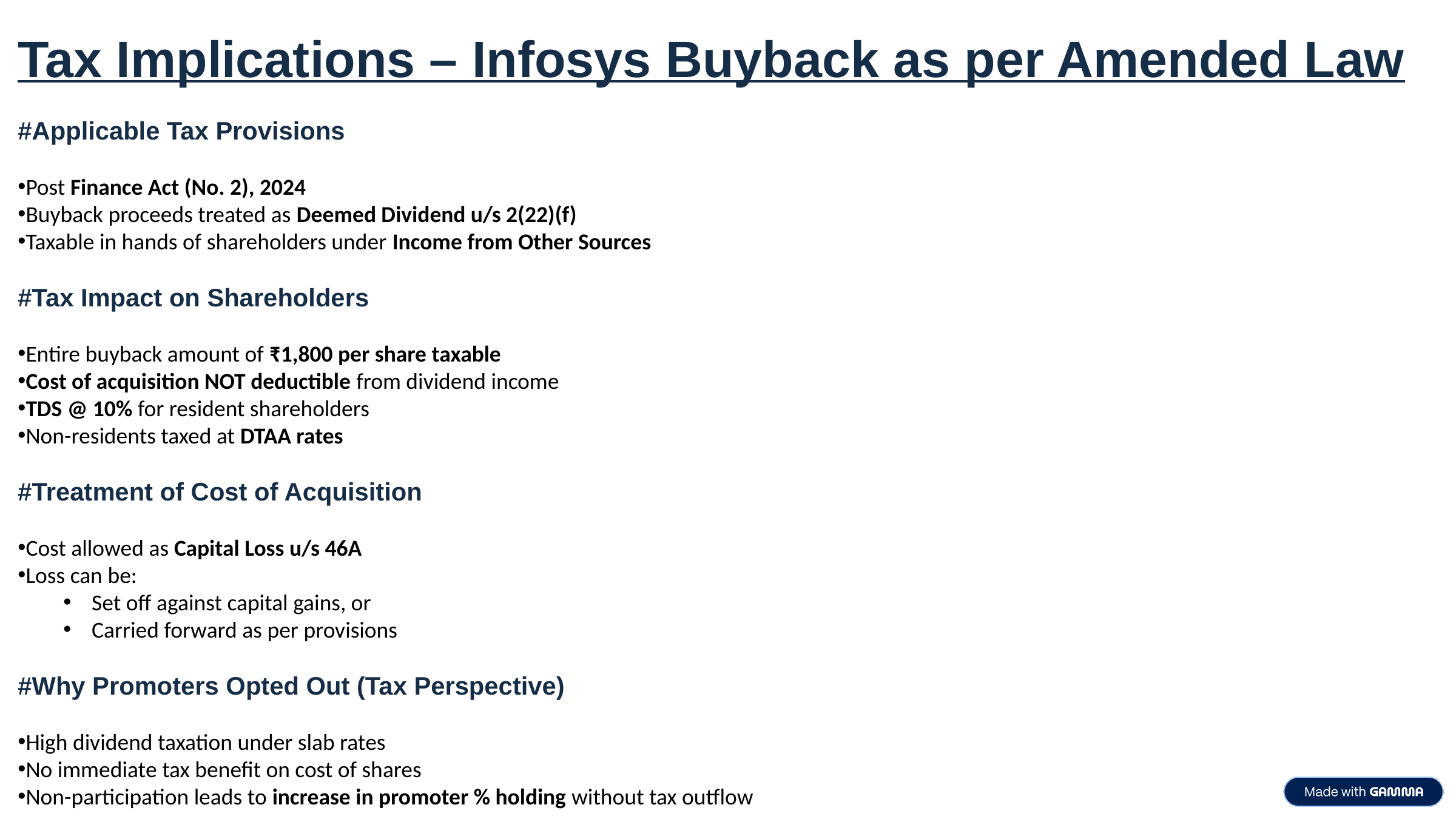

Tax Implications – Infosys Buyback as per Amended Law

#Applicable Tax Provisions

Post Finance Act (No. 2), 2024
Buyback proceeds treated as Deemed Dividend u/s 2(22)(f)
Taxable in hands of shareholders under Income from Other Sources

#Tax Impact on Shareholders

Entire buyback amount of ₹1,800 per share taxable
Cost of acquisition NOT deductible from dividend income
TDS @ 10% for resident shareholders
Non-residents taxed at DTAA rates

#Treatment of Cost of Acquisition

Cost allowed as Capital Loss u/s 46A
Loss can be:
Set off against capital gains, or
Carried forward as per provisions

#Why Promoters Opted Out (Tax Perspective)

High dividend taxation under slab rates
No immediate tax benefit on cost of shares
Non-participation leads to increase in promoter % holding without tax outflow